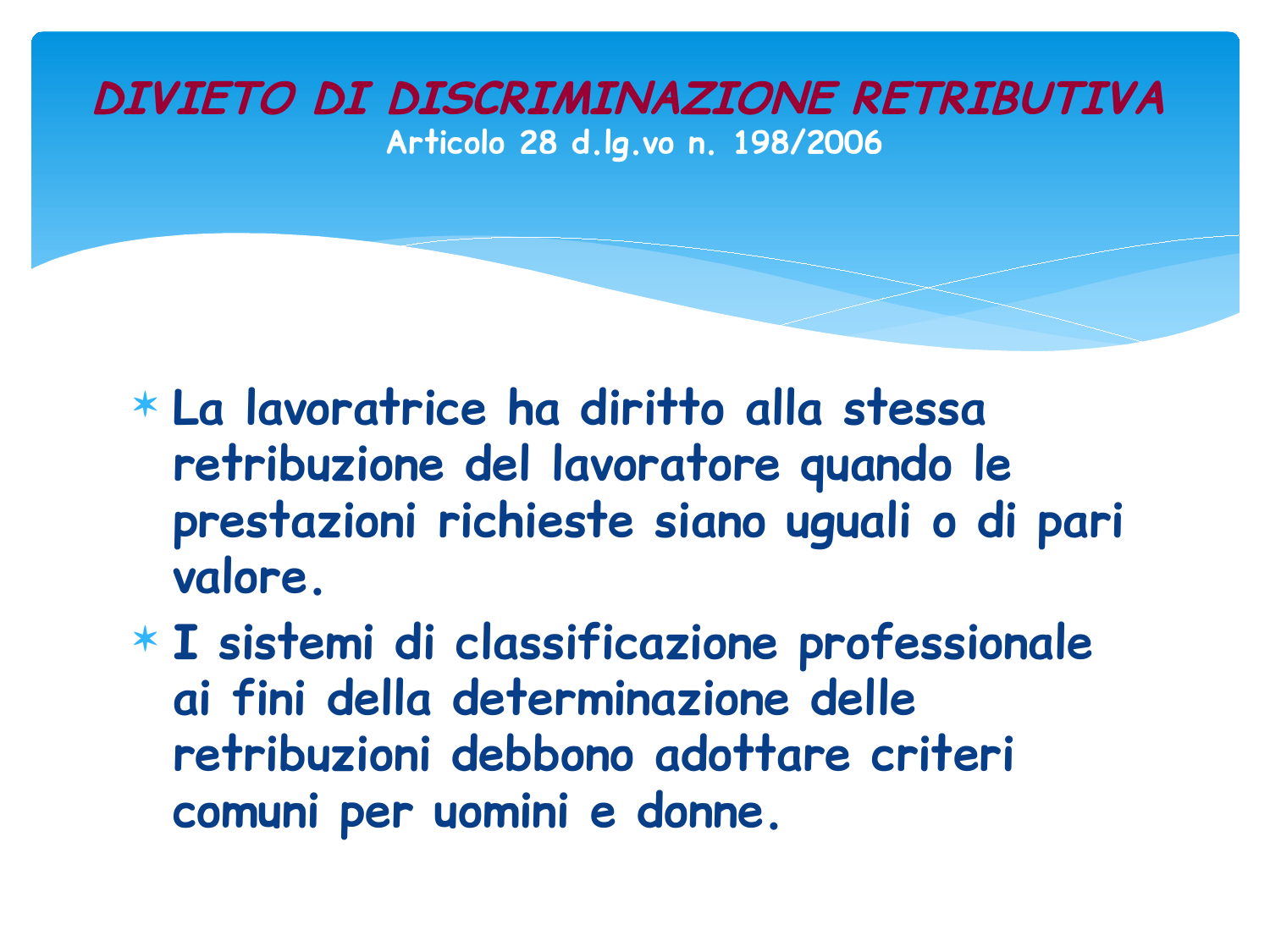

# DIVIETO DI DISCRIMINAZIONE RETRIBUTIVA Articolo 28 d.lg.vo n. 198/2006
La lavoratrice ha diritto alla stessa retribuzione del lavoratore quando le prestazioni richieste siano uguali o di pari valore.
I sistemi di classificazione professionale ai fini della determinazione delle retribuzioni debbono adottare criteri comuni per uomini e donne.